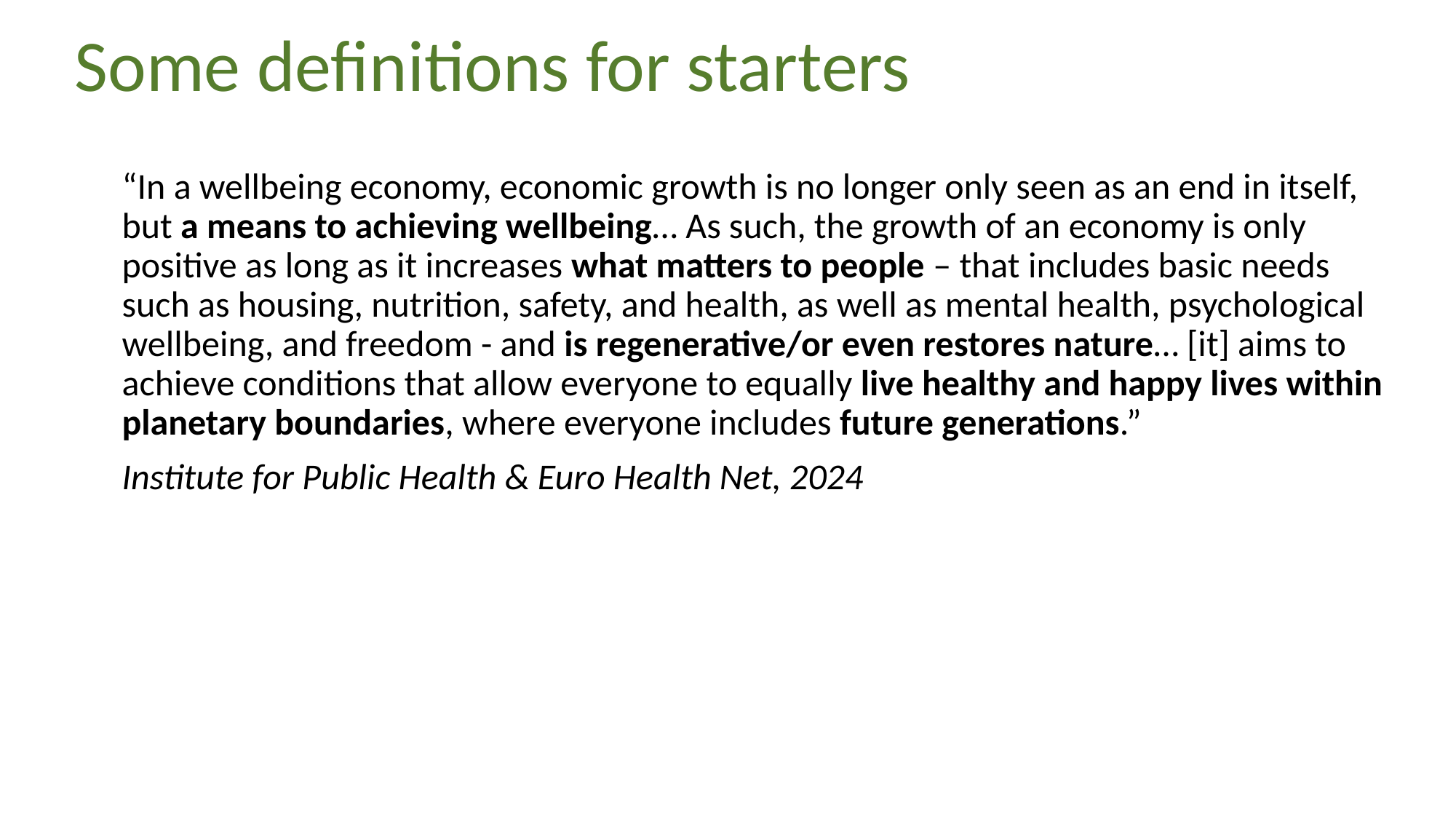

# Some definitions for starters
“In a wellbeing economy, economic growth is no longer only seen as an end in itself, but a means to achieving wellbeing… As such, the growth of an economy is only positive as long as it increases what matters to people – that includes basic needs such as housing, nutrition, safety, and health, as well as mental health, psychological wellbeing, and freedom - and is regenerative/or even restores nature… [it] aims to achieve conditions that allow everyone to equally live healthy and happy lives within planetary boundaries, where everyone includes future generations.”
Institute for Public Health & Euro Health Net, 2024